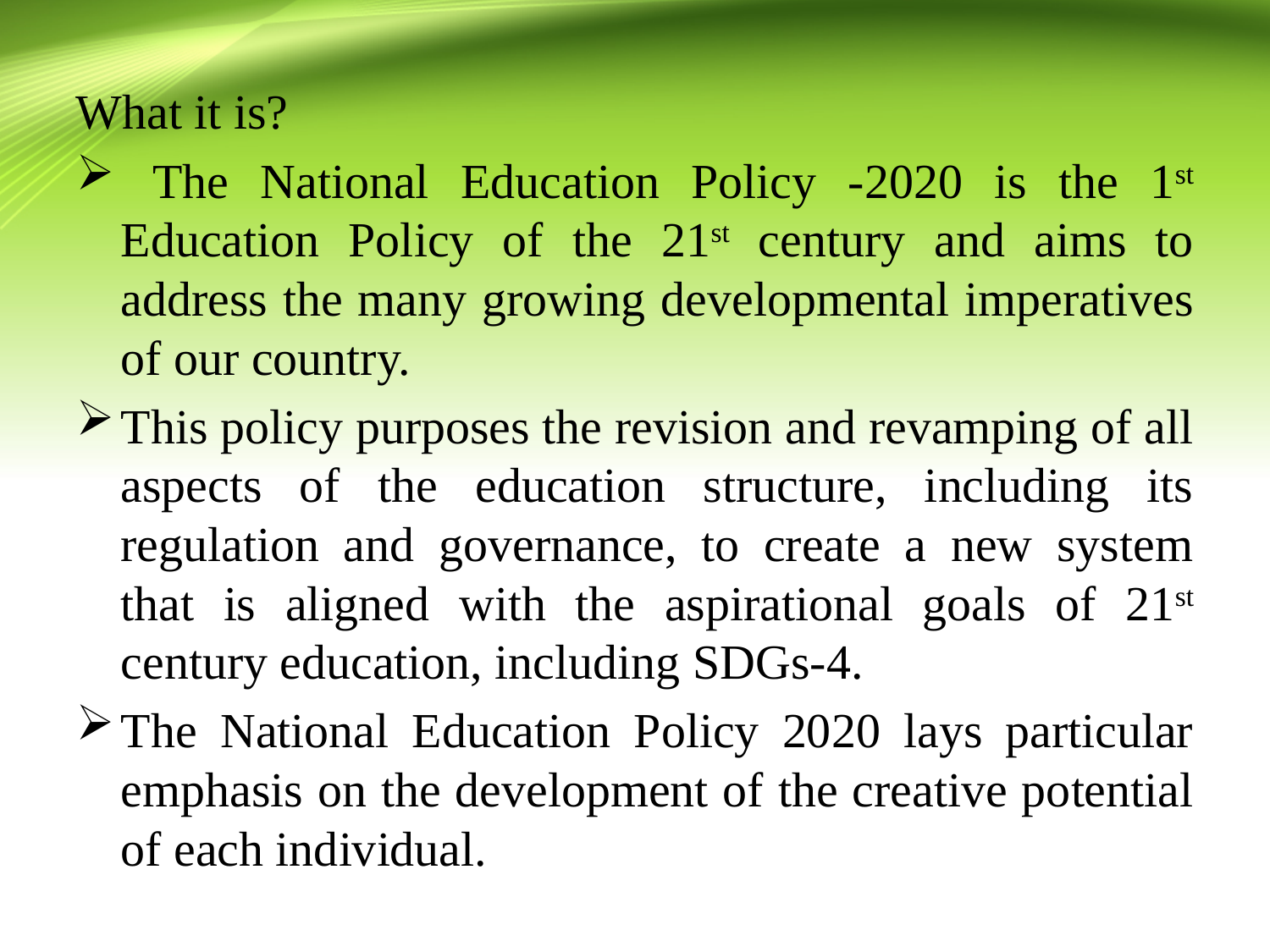

What it is?
 The National Education Policy -2020 is the 1st Education Policy of the 21st century and aims to address the many growing developmental imperatives of our country.
This policy purposes the revision and revamping of all aspects of the education structure, including its regulation and governance, to create a new system that is aligned with the aspirational goals of 21st century education, including SDGs-4.
The National Education Policy 2020 lays particular emphasis on the development of the creative potential of each individual.